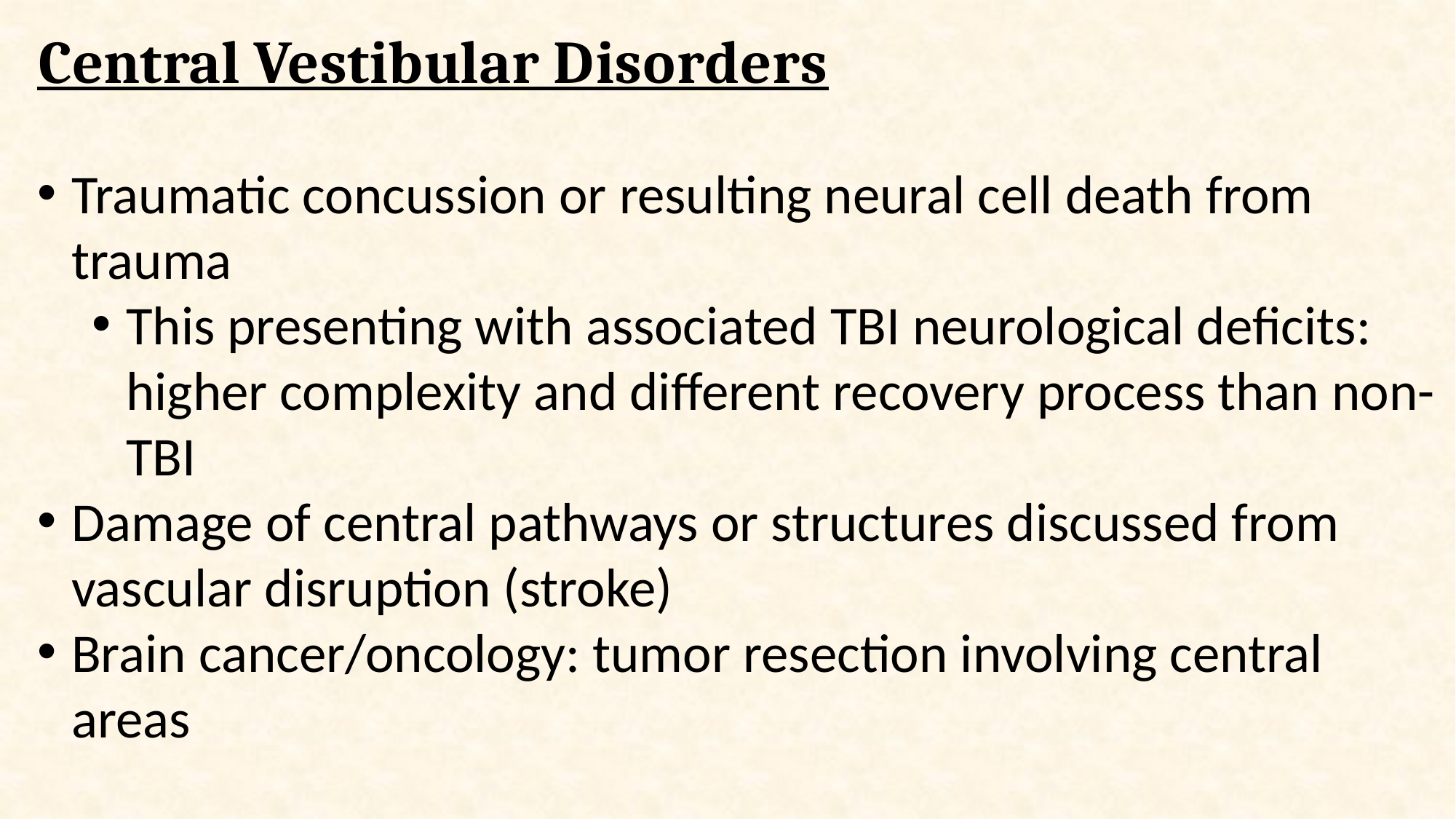

Central Vestibular Disorders
Traumatic concussion or resulting neural cell death from trauma
This presenting with associated TBI neurological deficits: higher complexity and different recovery process than non-TBI
Damage of central pathways or structures discussed from vascular disruption (stroke)
Brain cancer/oncology: tumor resection involving central areas